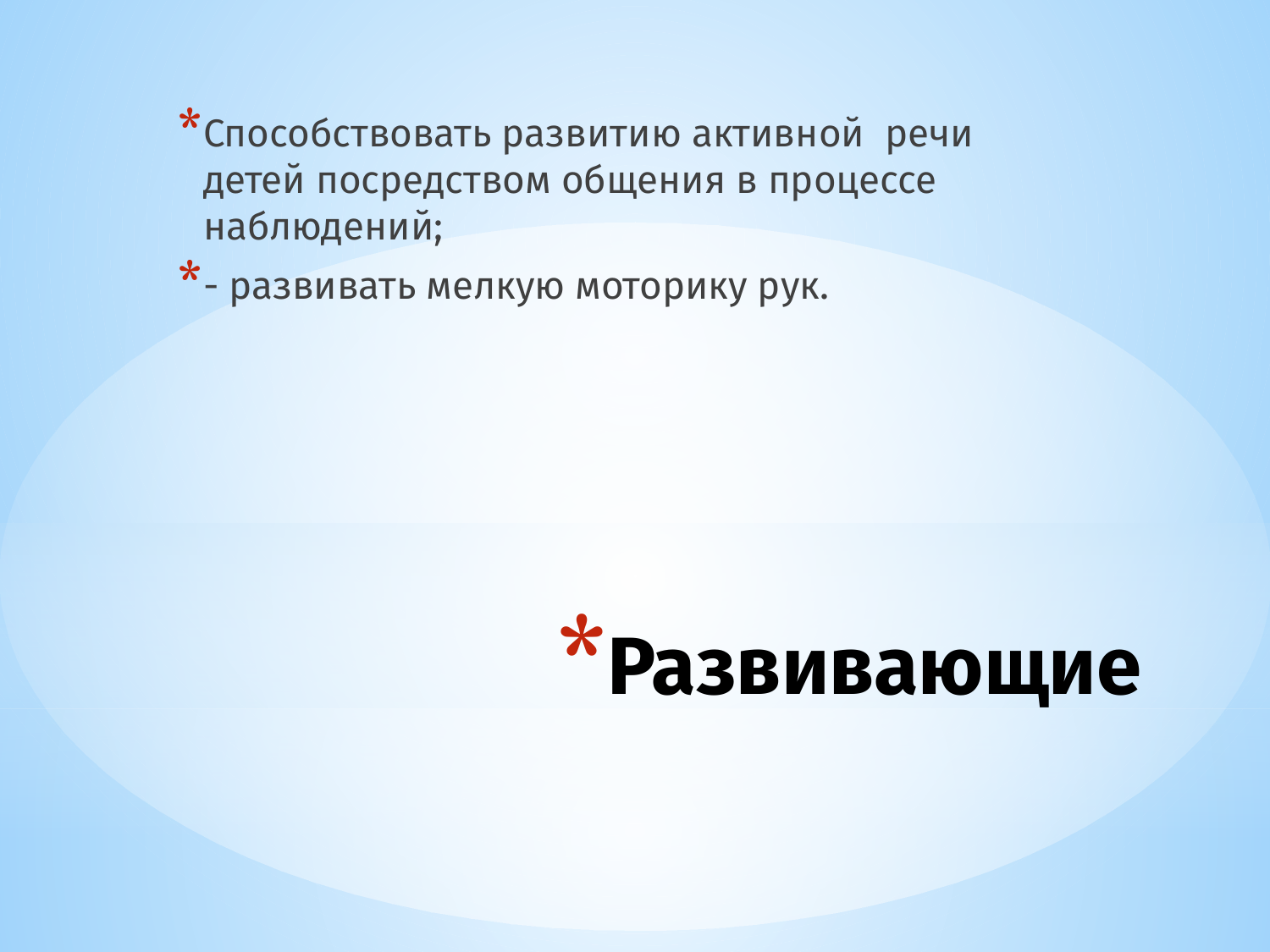

Способствовать развитию активной  речи детей посредством общения в процессе наблюдений;
- развивать мелкую моторику рук.
# Развивающие